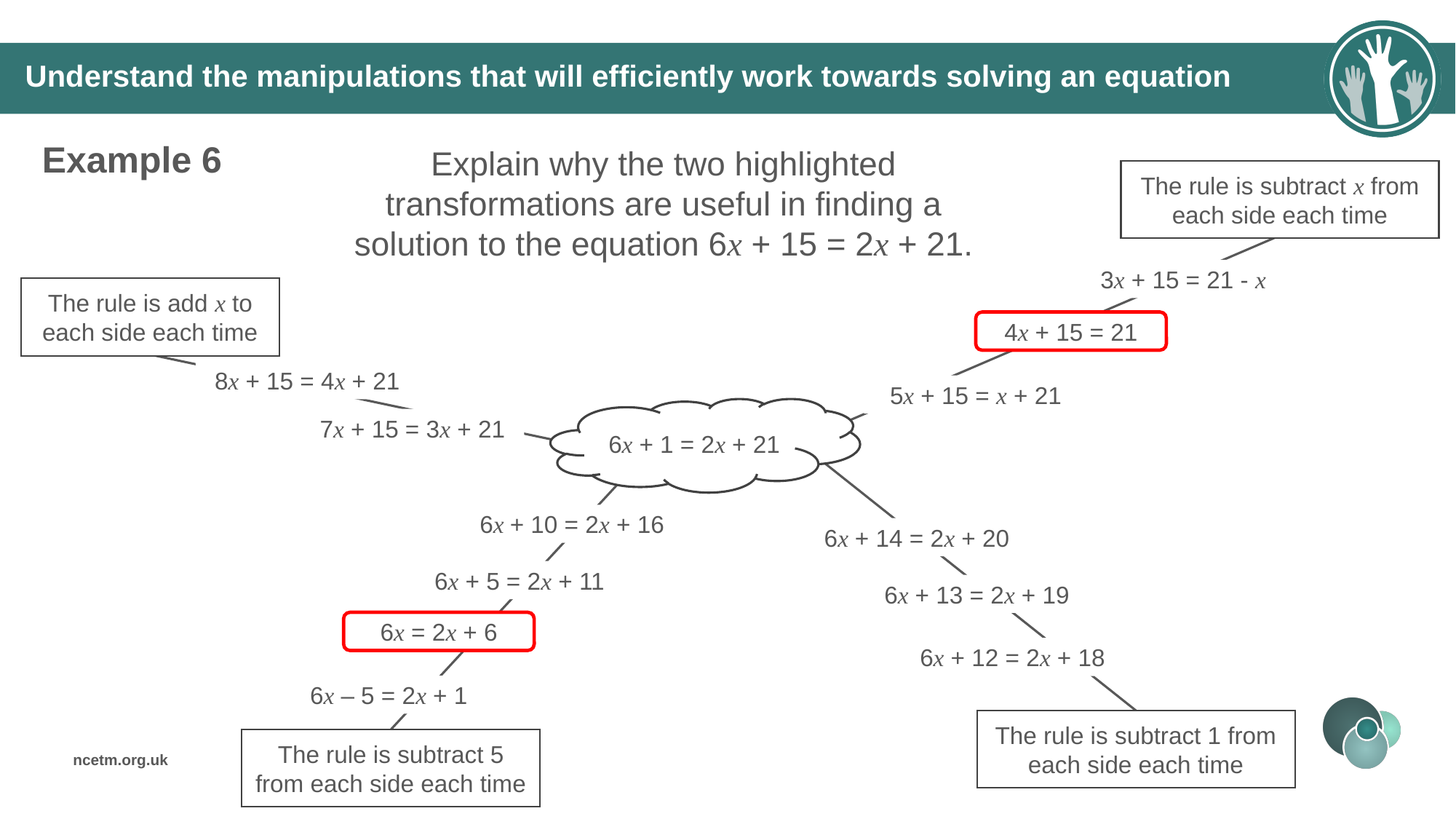

Understand the manipulations that will efficiently work towards solving an equation
Example 6
Explain why the two highlighted transformations are useful in finding a solution to the equation 6x + 15 = 2x + 21.
The rule is subtract x from each side each time
3x + 15 = 21 - x
The rule is add x to each side each time
4x + 15 = 21

8x + 15 = 4x + 21
5x + 15 = x + 21
6x + 1 = 2x + 21
7x + 15 = 3x + 21
6x + 10 = 2x + 16
6x + 14 = 2x + 20
6x + 5 = 2x + 11
6x + 13 = 2x + 19

6x = 2x + 6
6x + 12 = 2x + 18
6x – 5 = 2x + 1
The rule is subtract 1 from each side each time
The rule is subtract 5 from each side each time